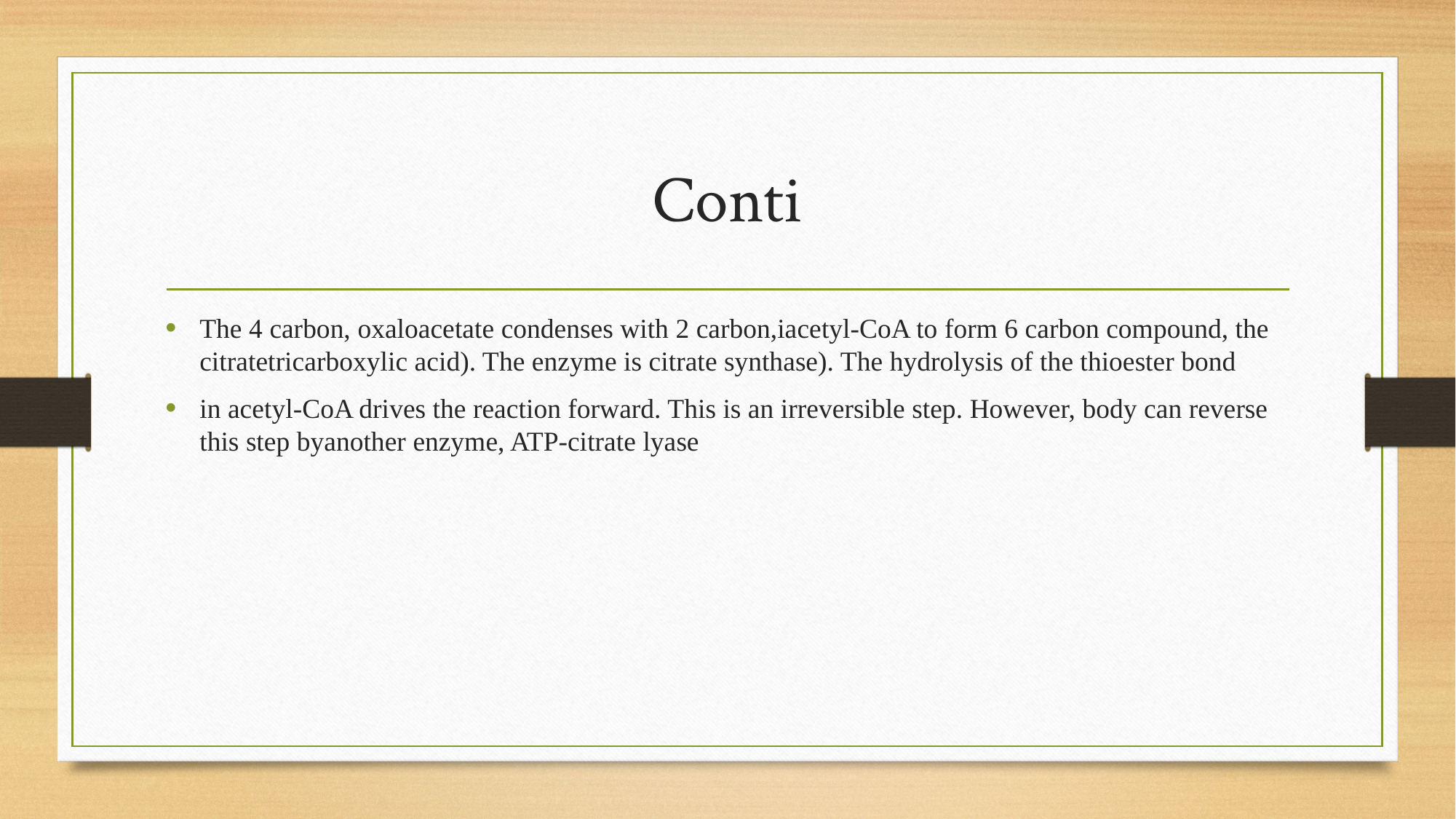

# Conti
The 4 carbon, oxaloacetate condenses with 2 carbon,iacetyl-CoA to form 6 carbon compound, the citratetricarboxylic acid). The enzyme is citrate synthase). The hydrolysis of the thioester bond
in acetyl-CoA drives the reaction forward. This is an irreversible step. However, body can reverse this step byanother enzyme, ATP-citrate lyase